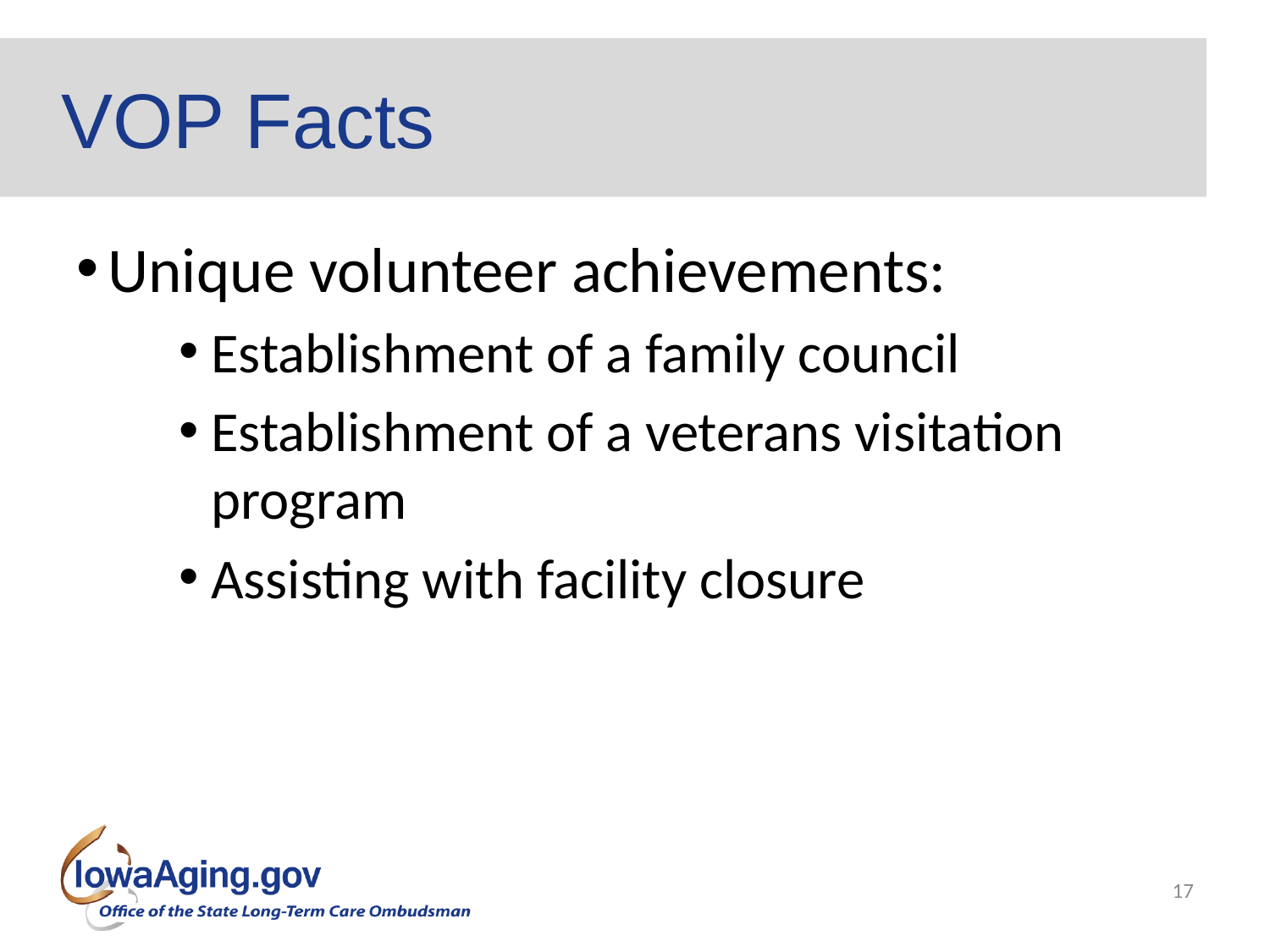

# VOP Facts
Unique volunteer achievements:
Establishment of a family council
Establishment of a veterans visitation program
Assisting with facility closure
17